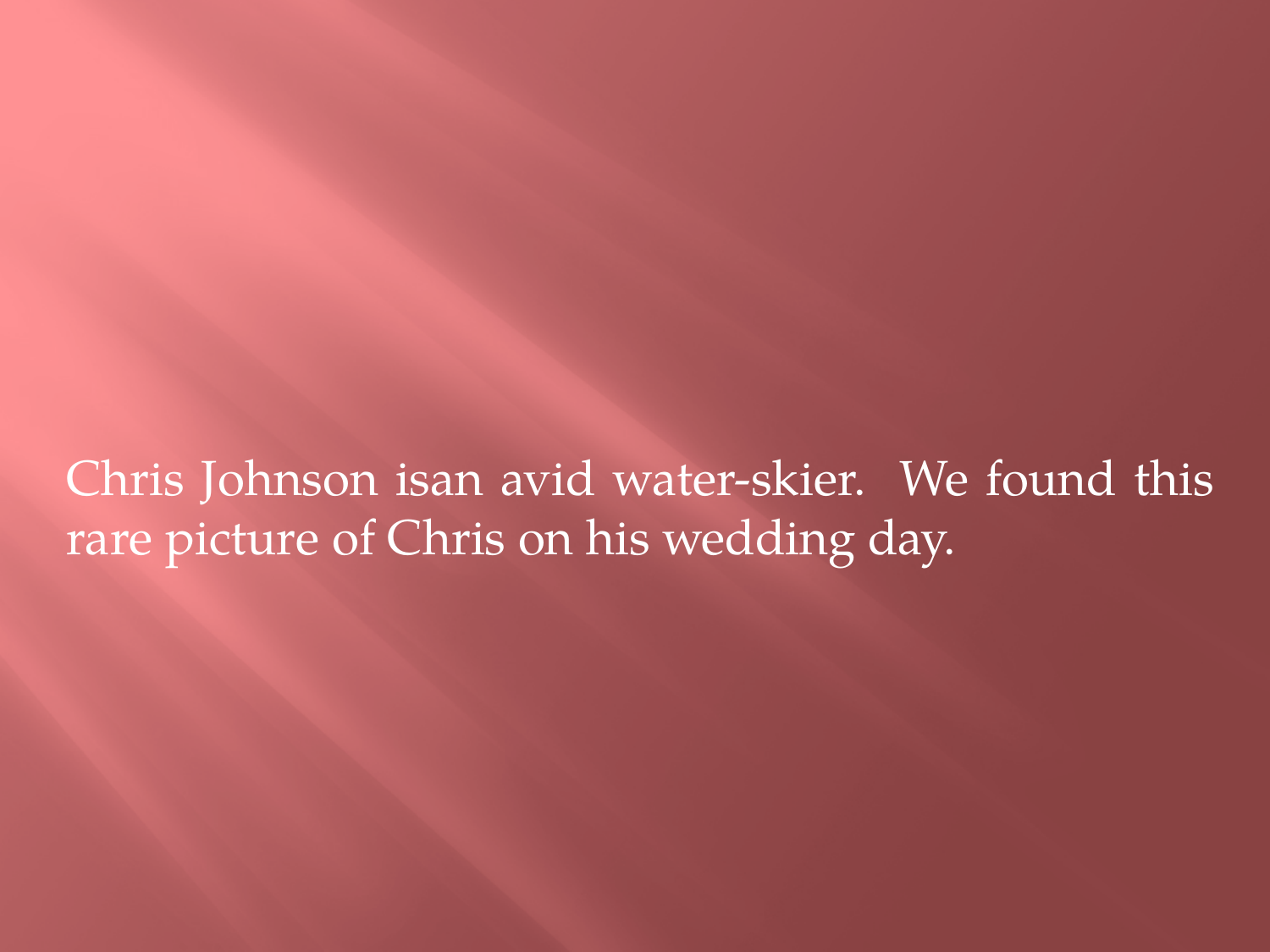

Chris Johnson isan avid water-skier.  We found this rare picture of Chris on his wedding day.